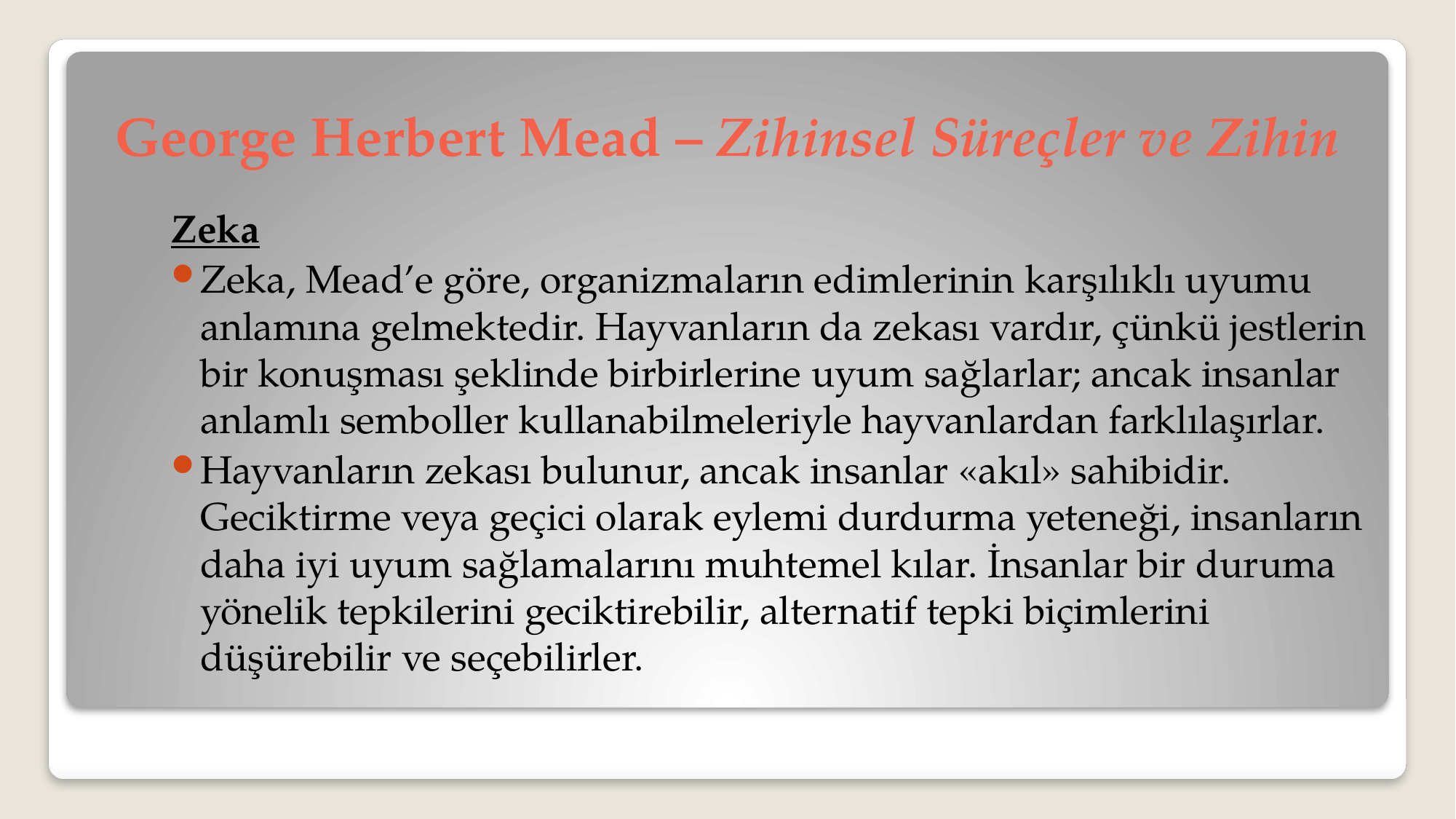

# George Herbert Mead – Zihinsel Süreçler ve Zihin
Zeka
Zeka, Mead’e göre, organizmaların edimlerinin karşılıklı uyumu anlamına gelmektedir. Hayvanların da zekası vardır, çünkü jestlerin bir konuşması şeklinde birbirlerine uyum sağlarlar; ancak insanlar anlamlı semboller kullanabilmeleriyle hayvanlardan farklılaşırlar.
Hayvanların zekası bulunur, ancak insanlar «akıl» sahibidir. Geciktirme veya geçici olarak eylemi durdurma yeteneği, insanların daha iyi uyum sağlamalarını muhtemel kılar. İnsanlar bir duruma yönelik tepkilerini geciktirebilir, alternatif tepki biçimlerini düşürebilir ve seçebilirler.